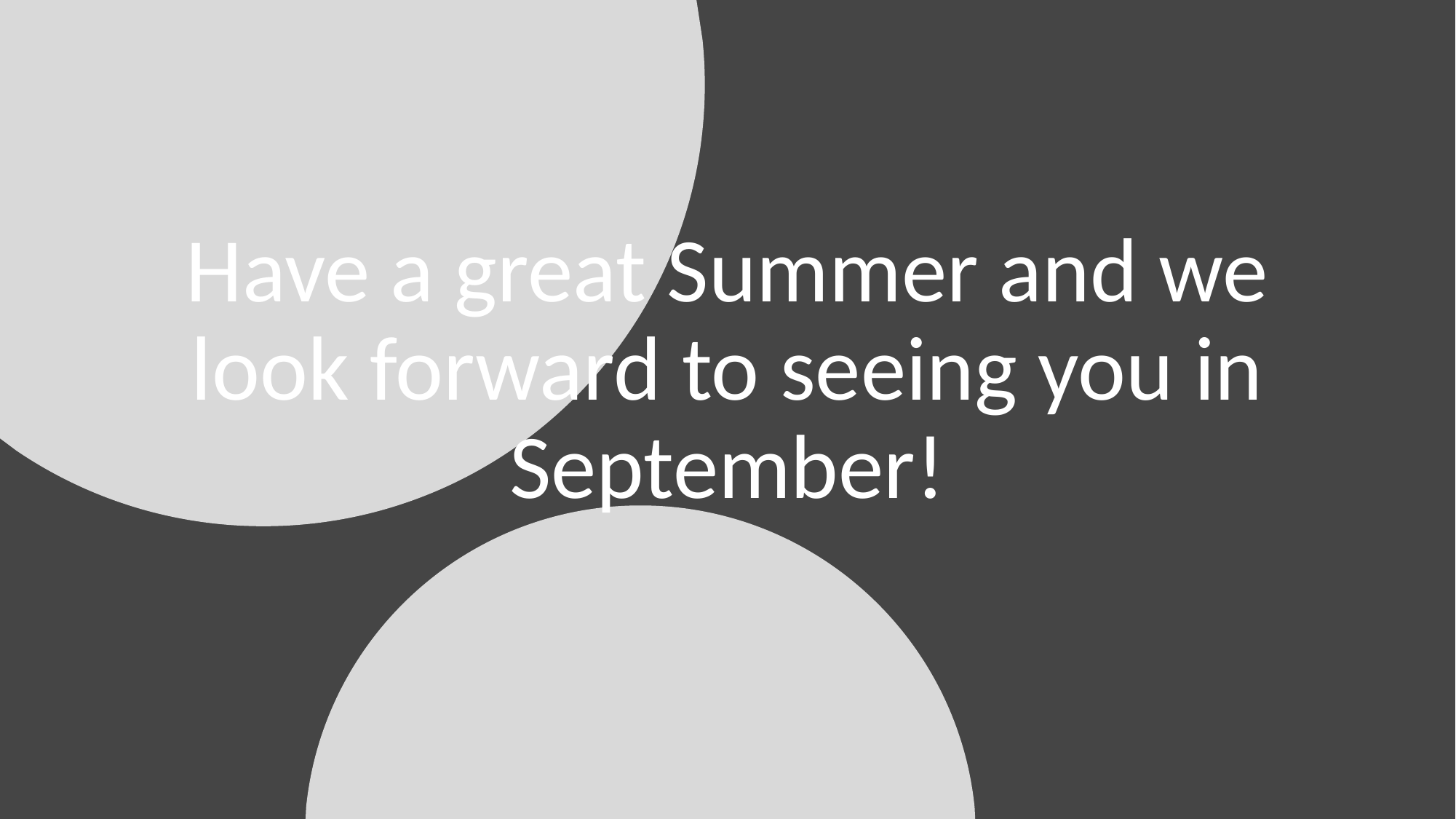

Have a great Summer and we look forward to seeing you in September!